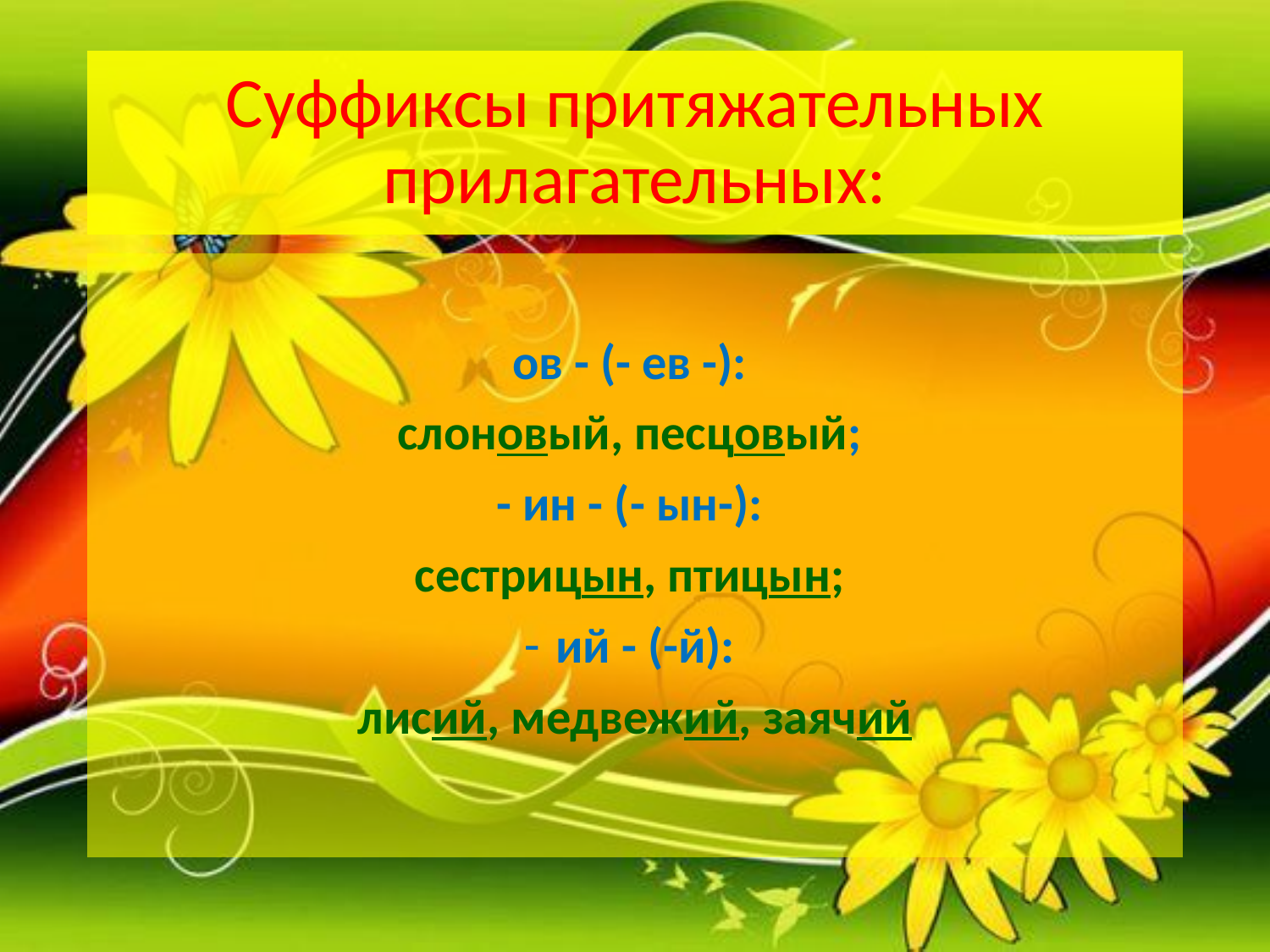

# Суффиксы притяжательных прилагательных:

ов - (- ев -):
слоновый, песцовый;
- ин - (- ын-):
сестрицын, птицын;
ий - (-й):
лисий, медвежий, заячий